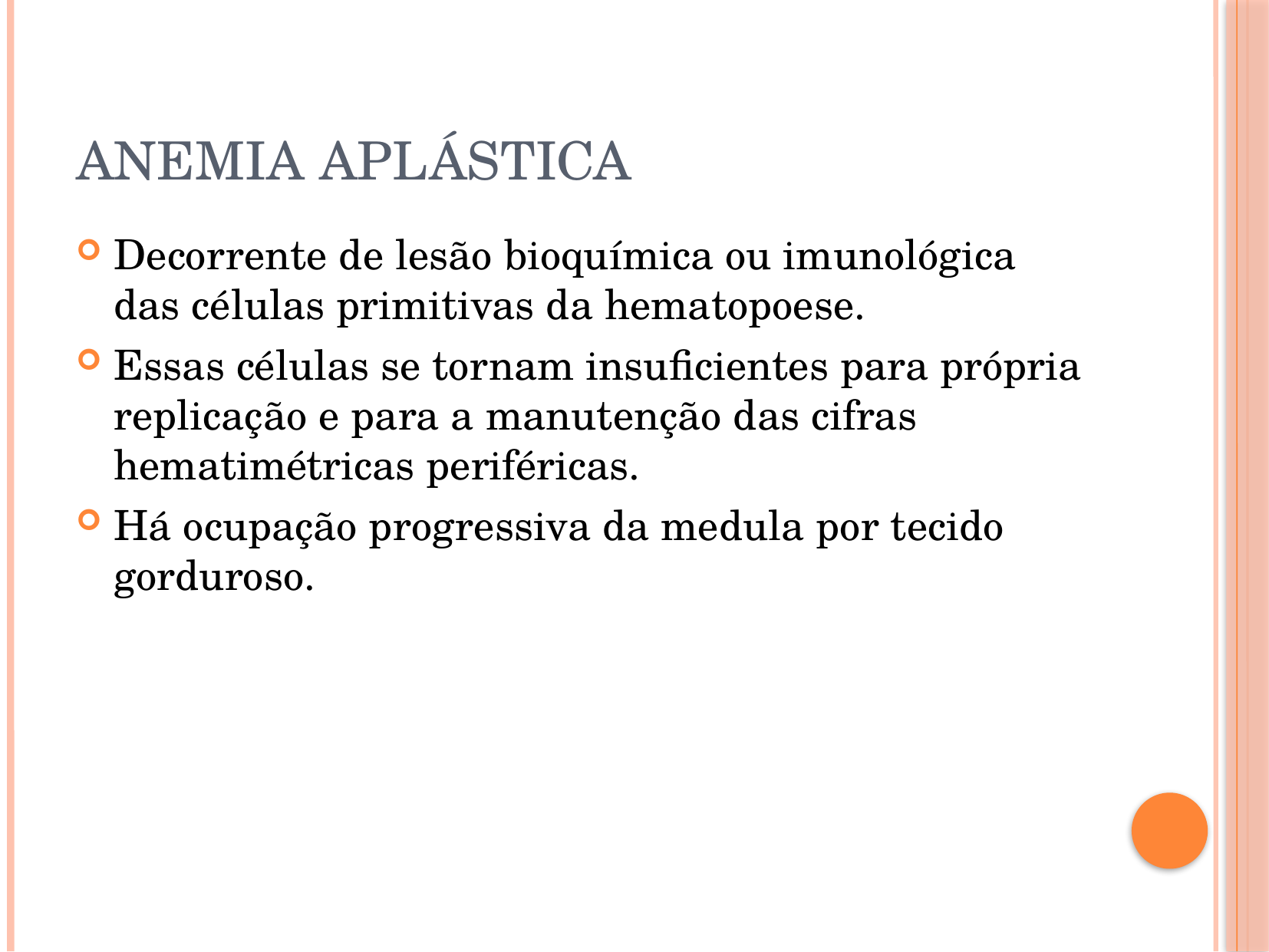

# Anemia Aplástica
Decorrente de lesão bioquímica ou imunológica das células primitivas da hematopoese.
Essas células se tornam insuficientes para própria replicação e para a manutenção das cifras hematimétricas periféricas.
Há ocupação progressiva da medula por tecido gorduroso.